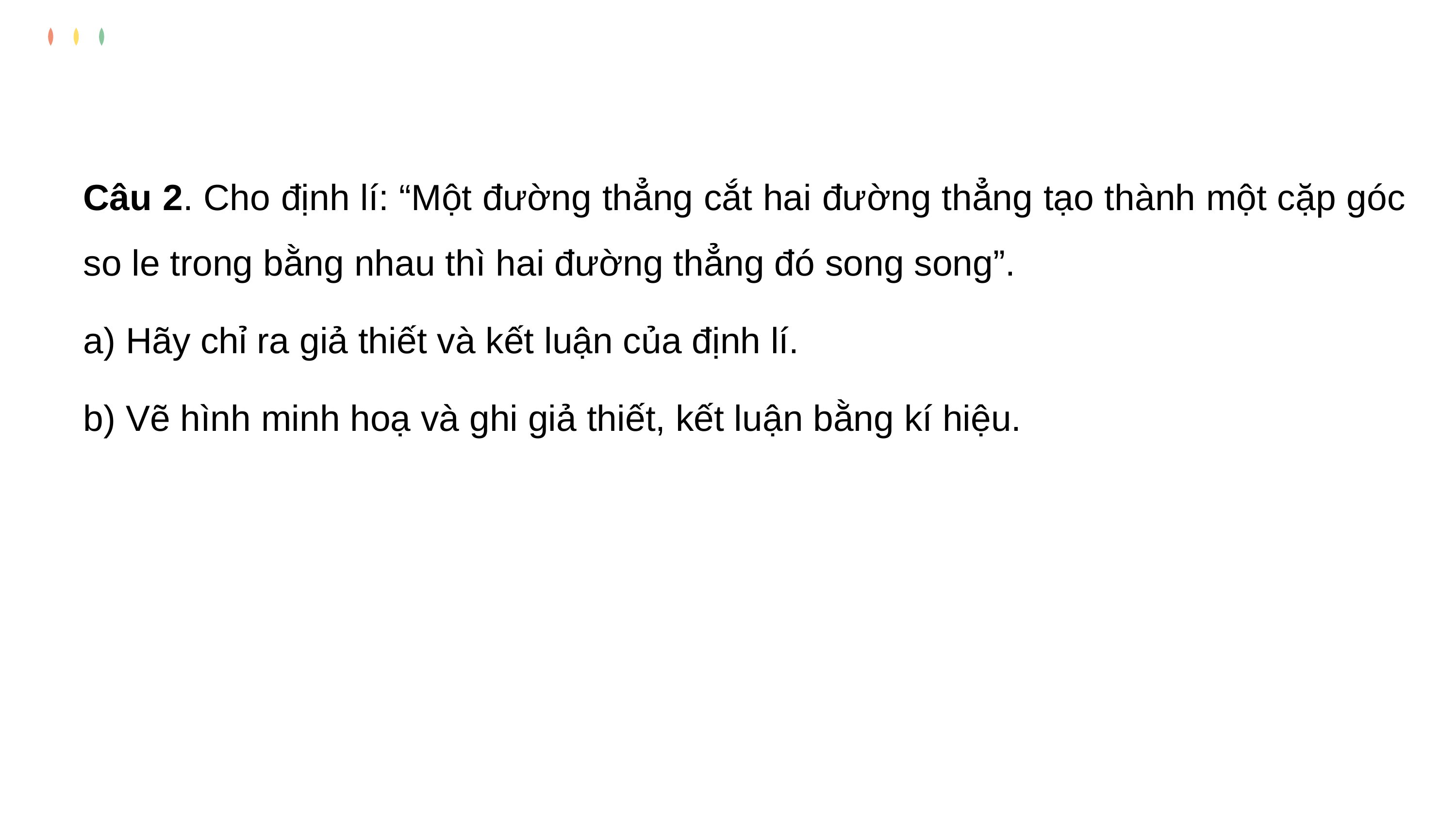

Câu 2. Cho định lí: “Một đường thẳng cắt hai đường thẳng tạo thành một cặp góc so le trong bằng nhau thì hai đường thẳng đó song song”.
a) Hãy chỉ ra giả thiết và kết luận của định lí.
b) Vẽ hình minh hoạ và ghi giả thiết, kết luận bằng kí hiệu.